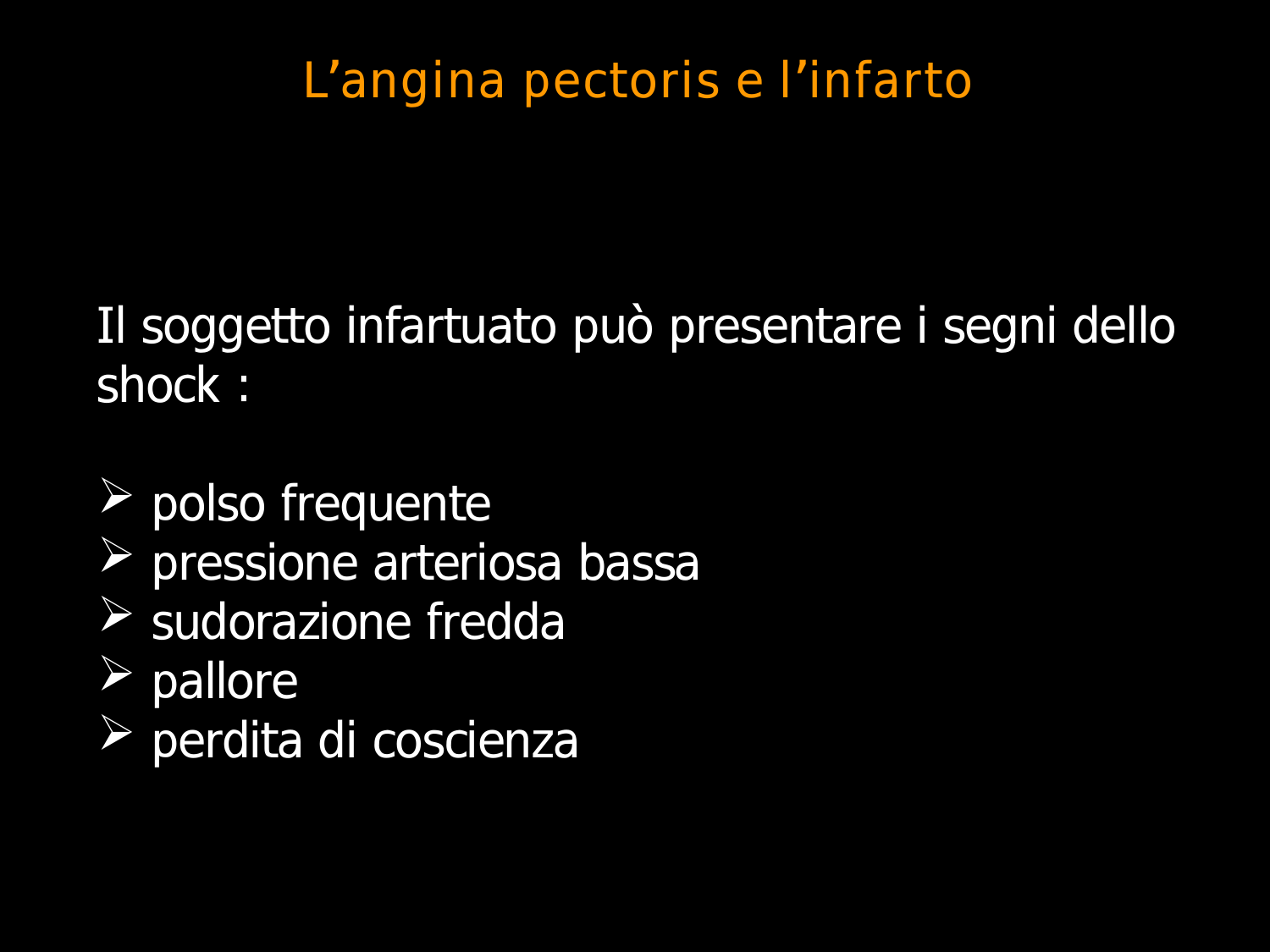

L’angina pectoris e l’infarto

Il soggetto infartuato può presentare i segni dello shock :

 polso frequente
 pressione arteriosa bassa
 sudorazione fredda
 pallore
 perdita di coscienza

#